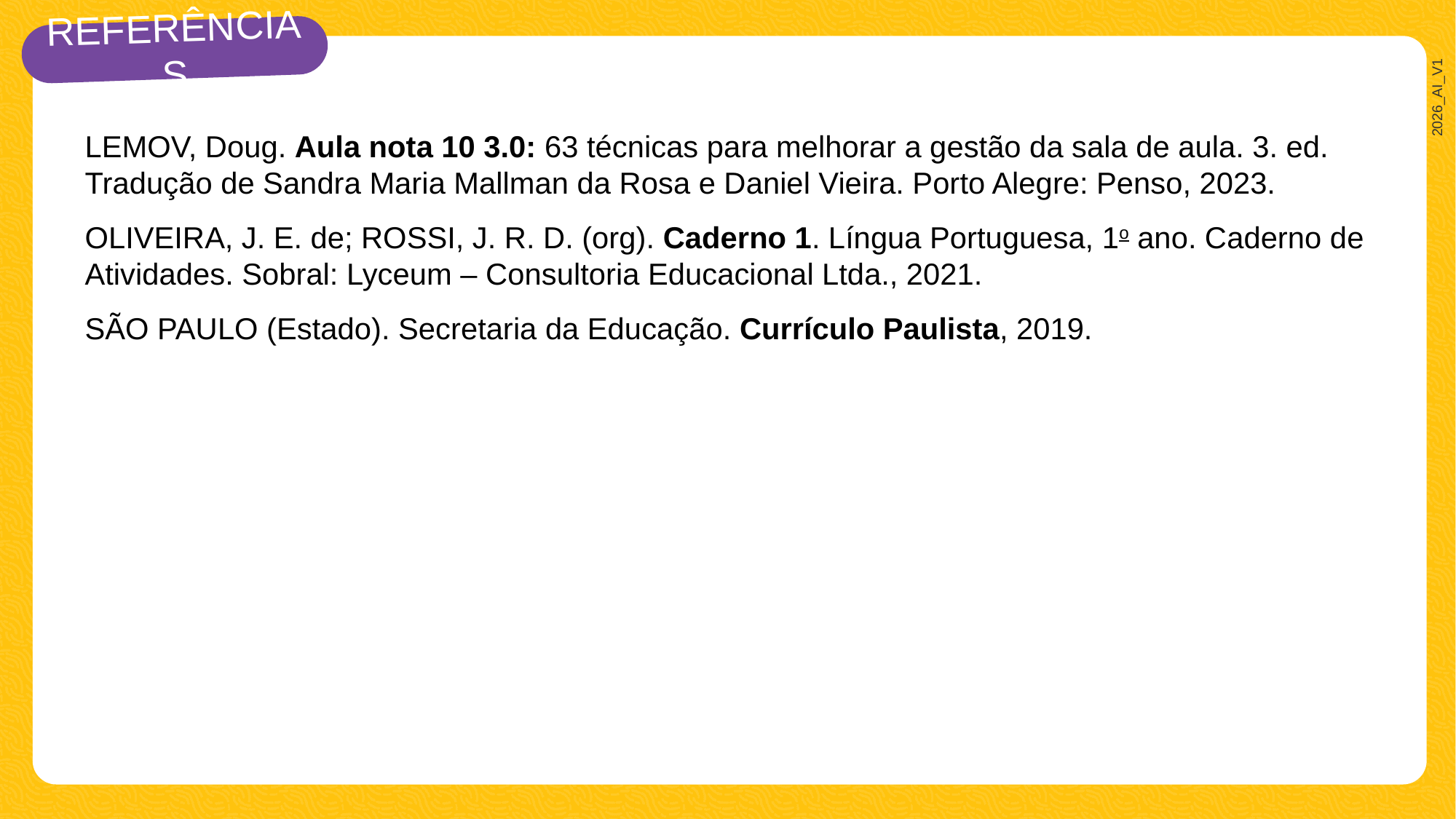

LEMOV, Doug. Aula nota 10 3.0: 63 técnicas para melhorar a gestão da sala de aula. 3. ed. Tradução de Sandra Maria Mallman da Rosa e Daniel Vieira. Porto Alegre: Penso, 2023.
OLIVEIRA, J. E. de; ROSSI, J. R. D. (org). Caderno 1. Língua Portuguesa, 1o ano. Caderno de Atividades. Sobral: Lyceum – Consultoria Educacional Ltda., 2021.
SÃO PAULO (Estado). Secretaria da Educação. Currículo Paulista, 2019.